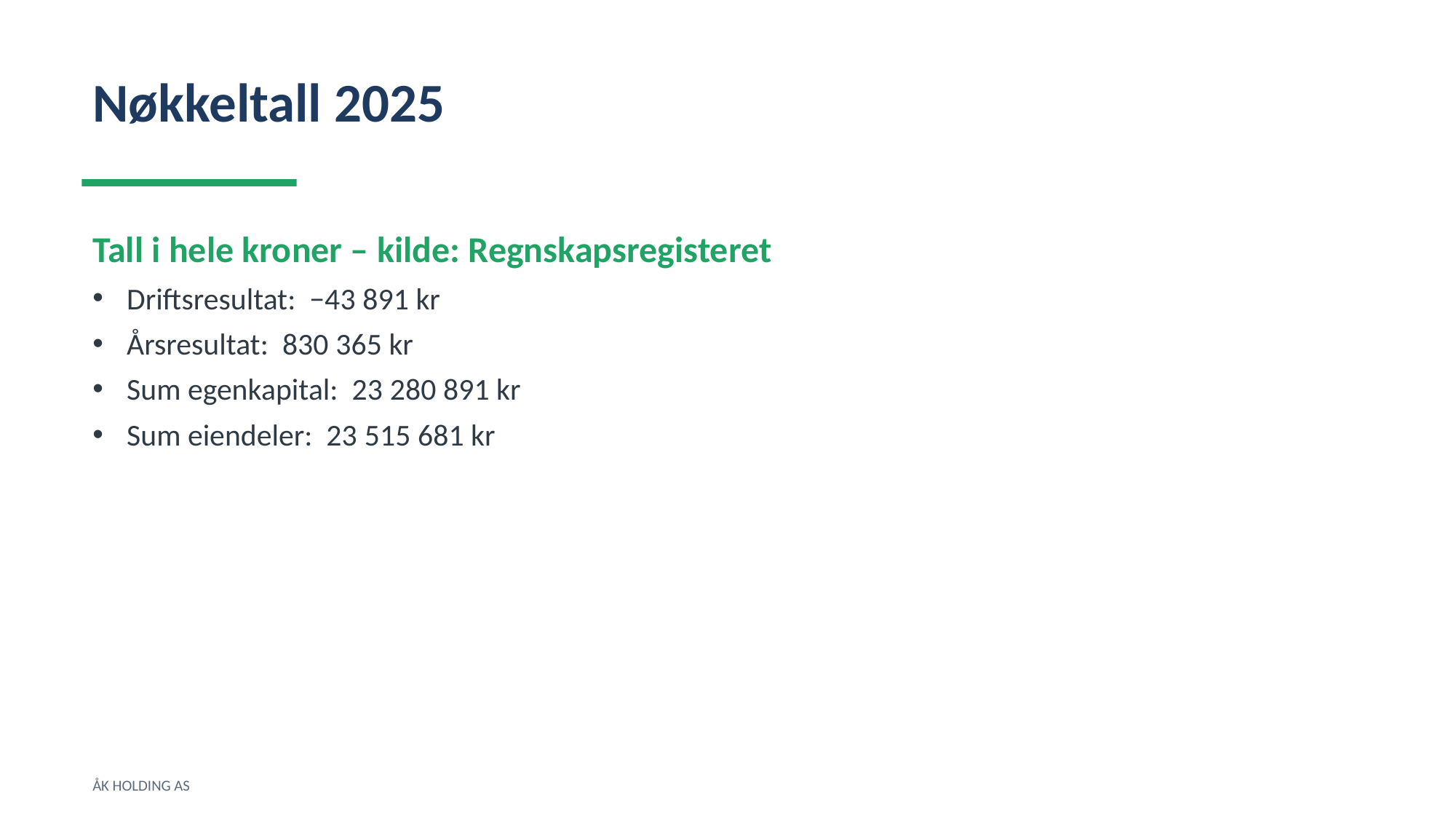

Nøkkeltall 2025

Tall i hele kroner – kilde: Regnskapsregisteret
Driftsresultat:  −43 891 kr
Årsresultat:  830 365 kr
Sum egenkapital:  23 280 891 kr
Sum eiendeler:  23 515 681 kr
ÅK HOLDING AS